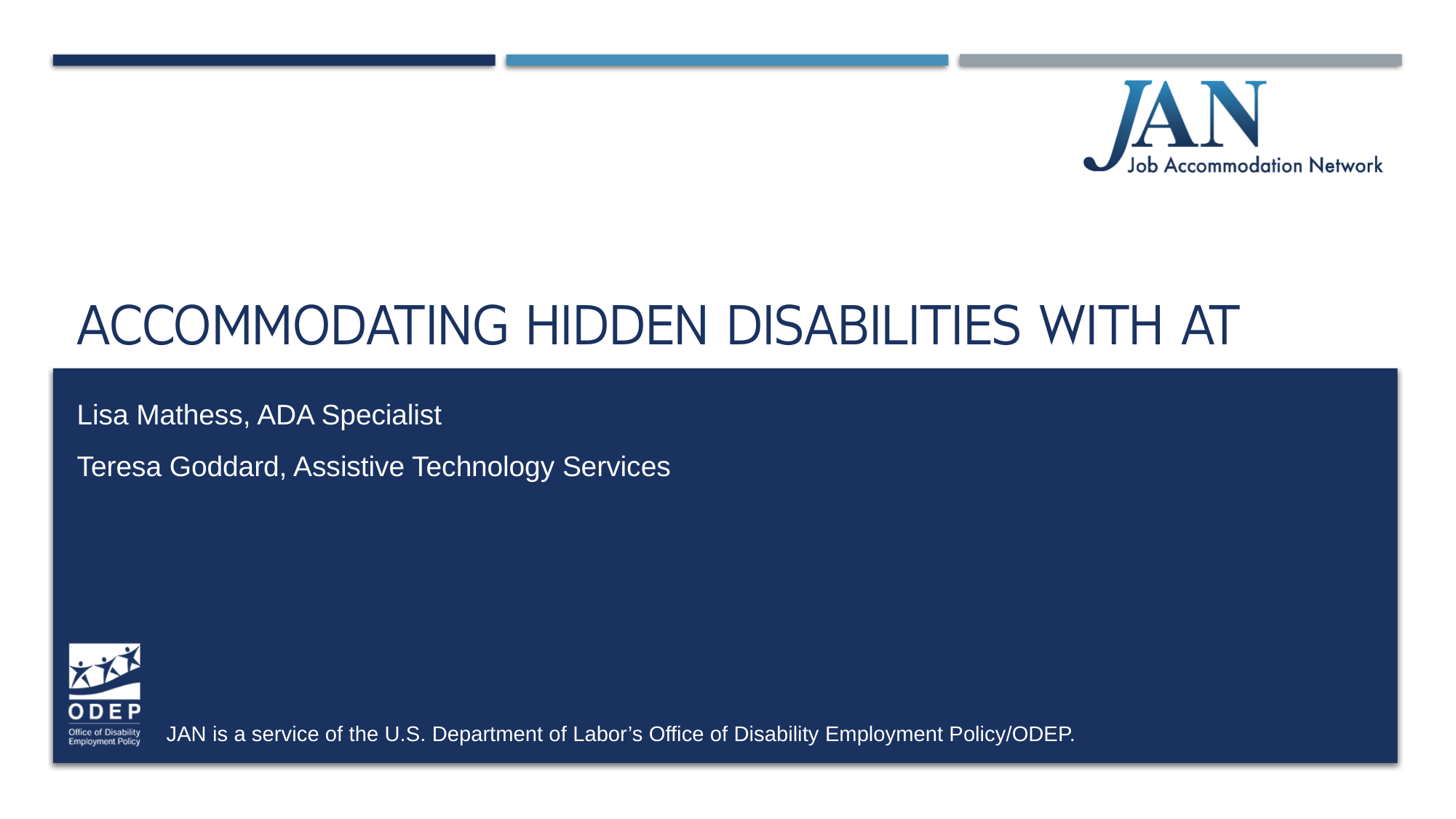

# Accommodating hidden disabilities with at
Lisa Mathess, ADA Specialist
Teresa Goddard, Assistive Technology Services
JAN is a service of the U.S. Department of Labor’s Office of Disability Employment Policy/ODEP.